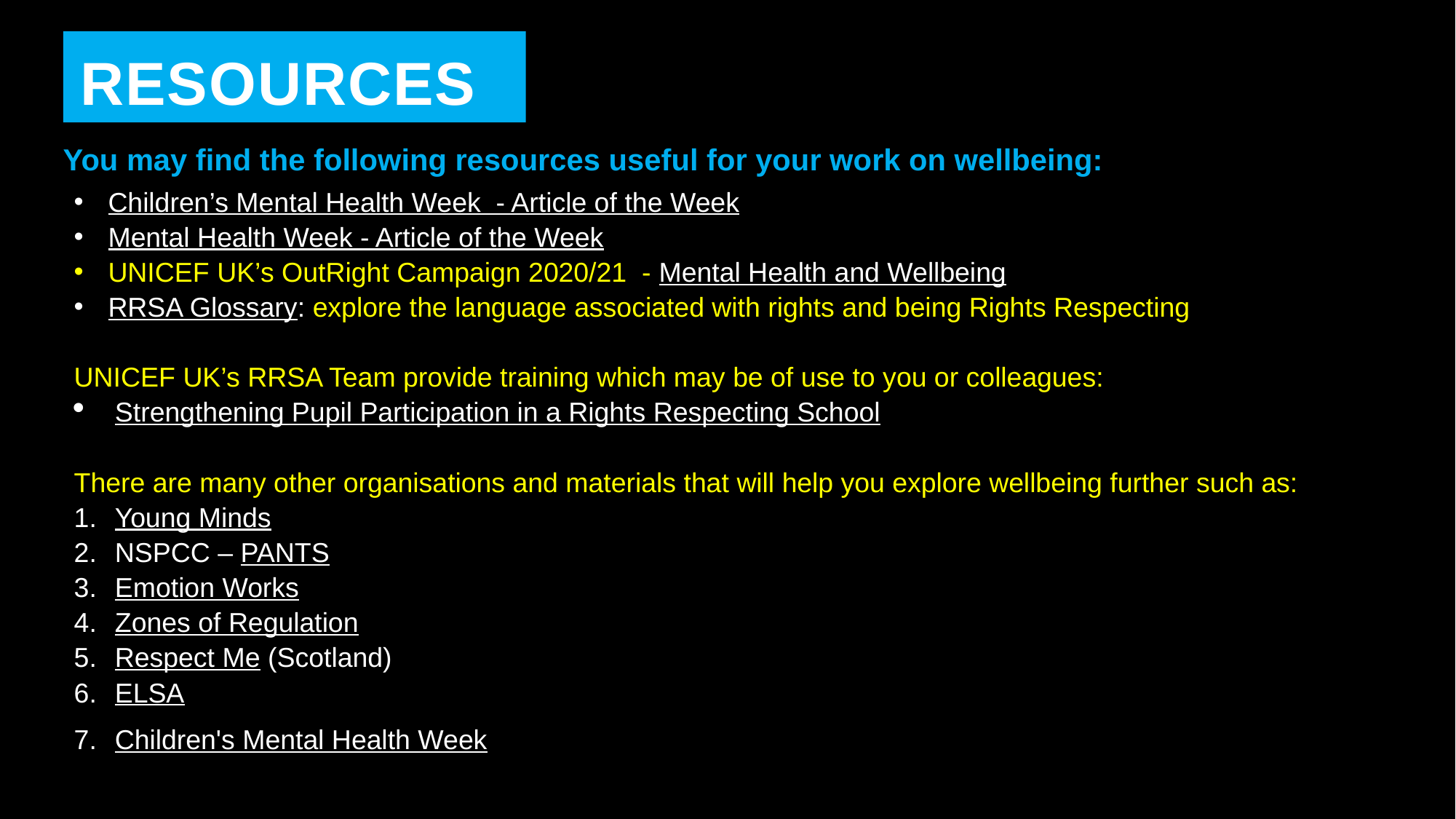

RESOURCES
You may find the following resources useful for your work on wellbeing:
Children’s Mental Health Week  - Article of the Week
Mental Health Week - Article of the Week
UNICEF UK’s OutRight Campaign 2020/21  - Mental Health and Wellbeing
RRSA Glossary: explore the language associated with rights and being Rights Respecting

UNICEF UK’s RRSA Team provide training which may be of use to you or colleagues:
Strengthening Pupil Participation in a Rights Respecting School

There are many other organisations and materials that will help you explore wellbeing further such as:
Young Minds
NSPCC – PANTS
Emotion Works
Zones of Regulation
Respect Me (Scotland)
ELSA
Children's Mental Health Week